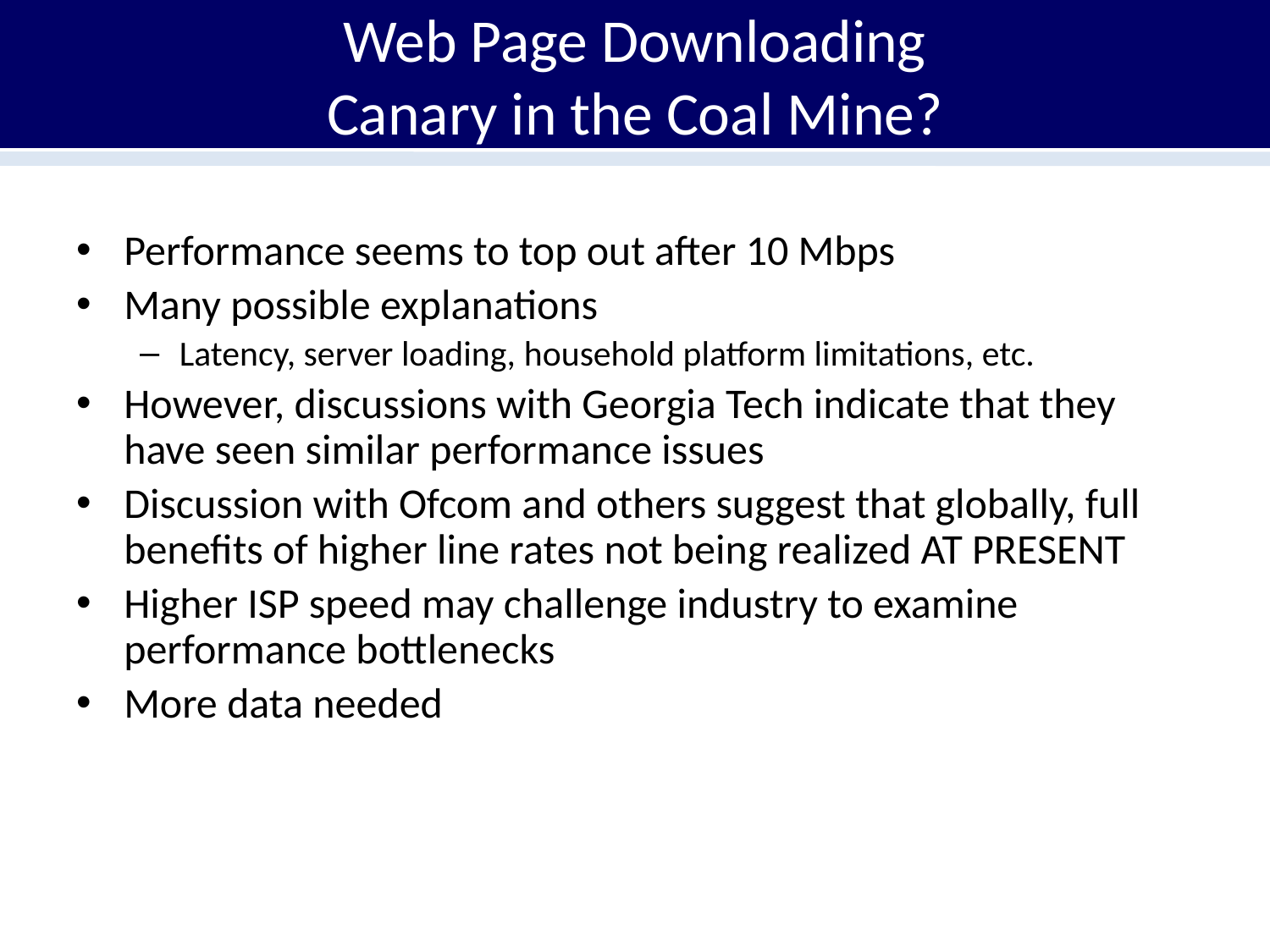

# Web Page Downloading Canary in the Coal Mine?
Performance seems to top out after 10 Mbps
Many possible explanations
Latency, server loading, household platform limitations, etc.
However, discussions with Georgia Tech indicate that they have seen similar performance issues
Discussion with Ofcom and others suggest that globally, full benefits of higher line rates not being realized AT PRESENT
Higher ISP speed may challenge industry to examine performance bottlenecks
More data needed